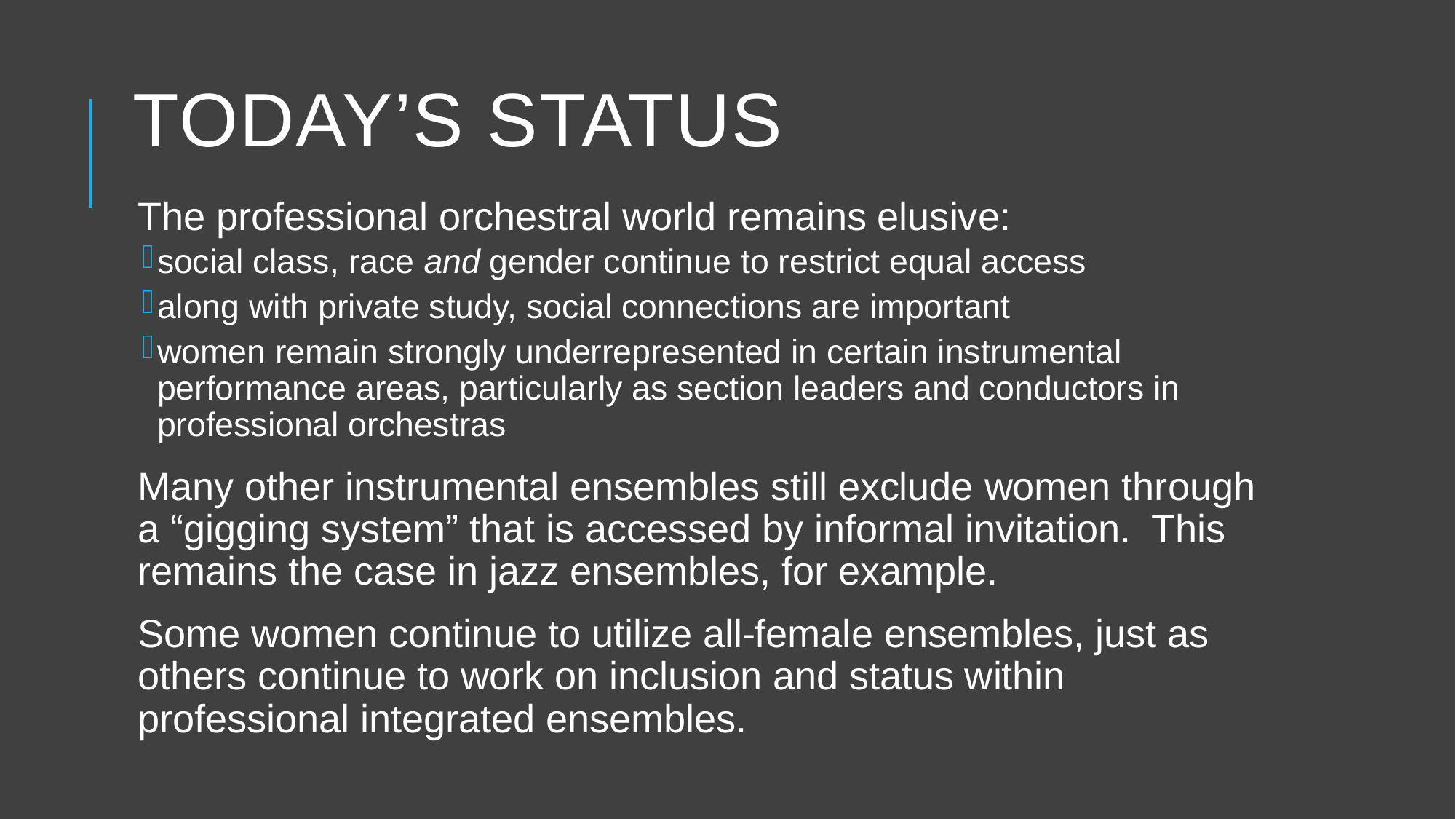

# Today’s status
The professional orchestral world remains elusive:
social class, race and gender continue to restrict equal access
along with private study, social connections are important
women remain strongly underrepresented in certain instrumental performance areas, particularly as section leaders and conductors in professional orchestras
Many other instrumental ensembles still exclude women through a “gigging system” that is accessed by informal invitation.  This remains the case in jazz ensembles, for example.
Some women continue to utilize all-female ensembles, just as others continue to work on inclusion and status within professional integrated ensembles.